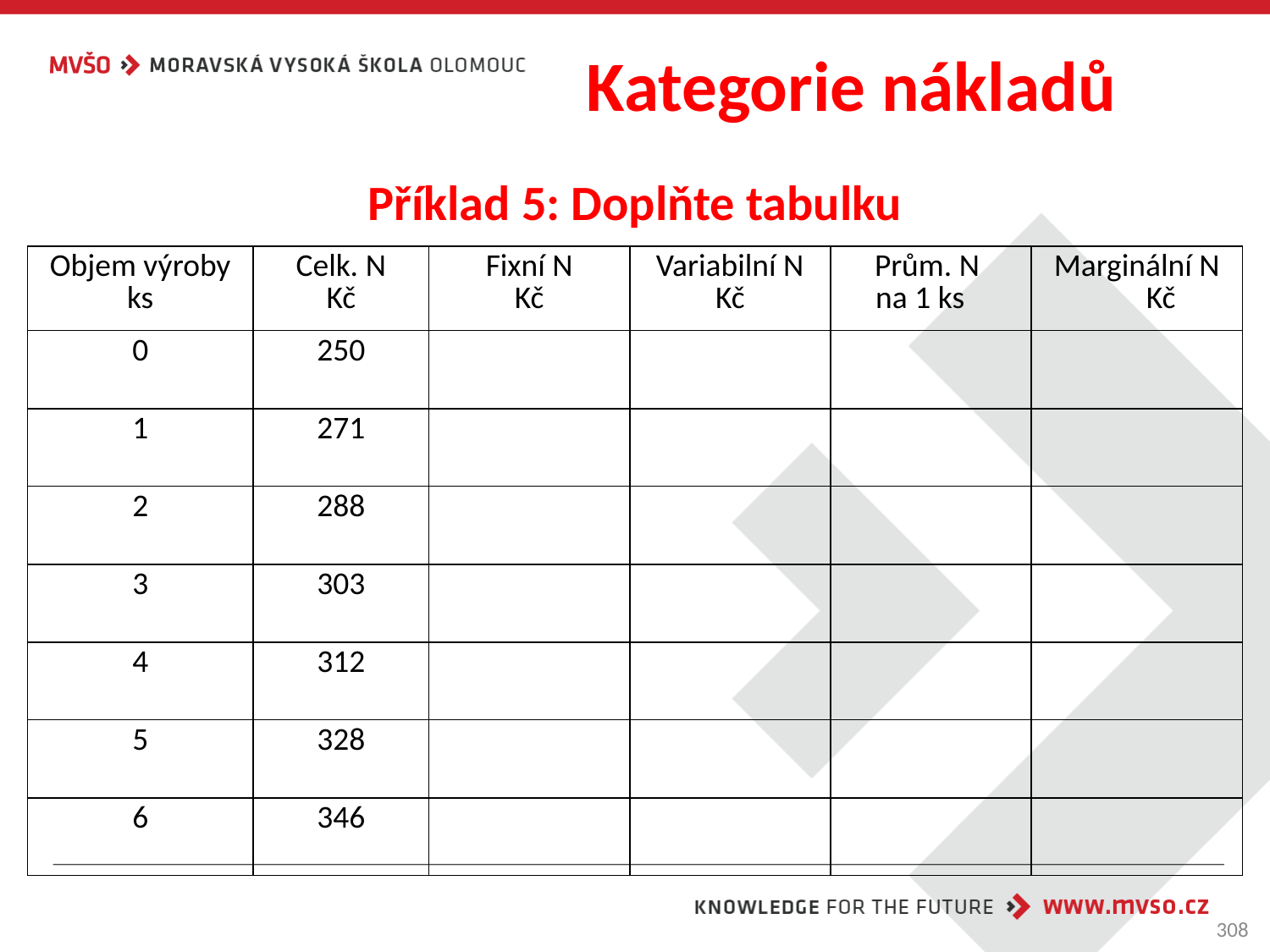

# Kategorie nákladů
Příklad 5: Doplňte tabulku
| Objem výroby ks | Celk. N Kč | Fixní N Kč | Variabilní N Kč | Prům. N na 1 ks | Marginální N Kč |
| --- | --- | --- | --- | --- | --- |
| 0 | 250 |  |  |  |  |
| 1 | 271 |  |  |  |  |
| 2 | 288 |  |  |  |  |
| 3 | 303 |  |  |  |  |
| 4 | 312 |  |  |  |  |
| 5 | 328 |  |  |  |  |
| 6 | 346 |  |  |  |  |

308